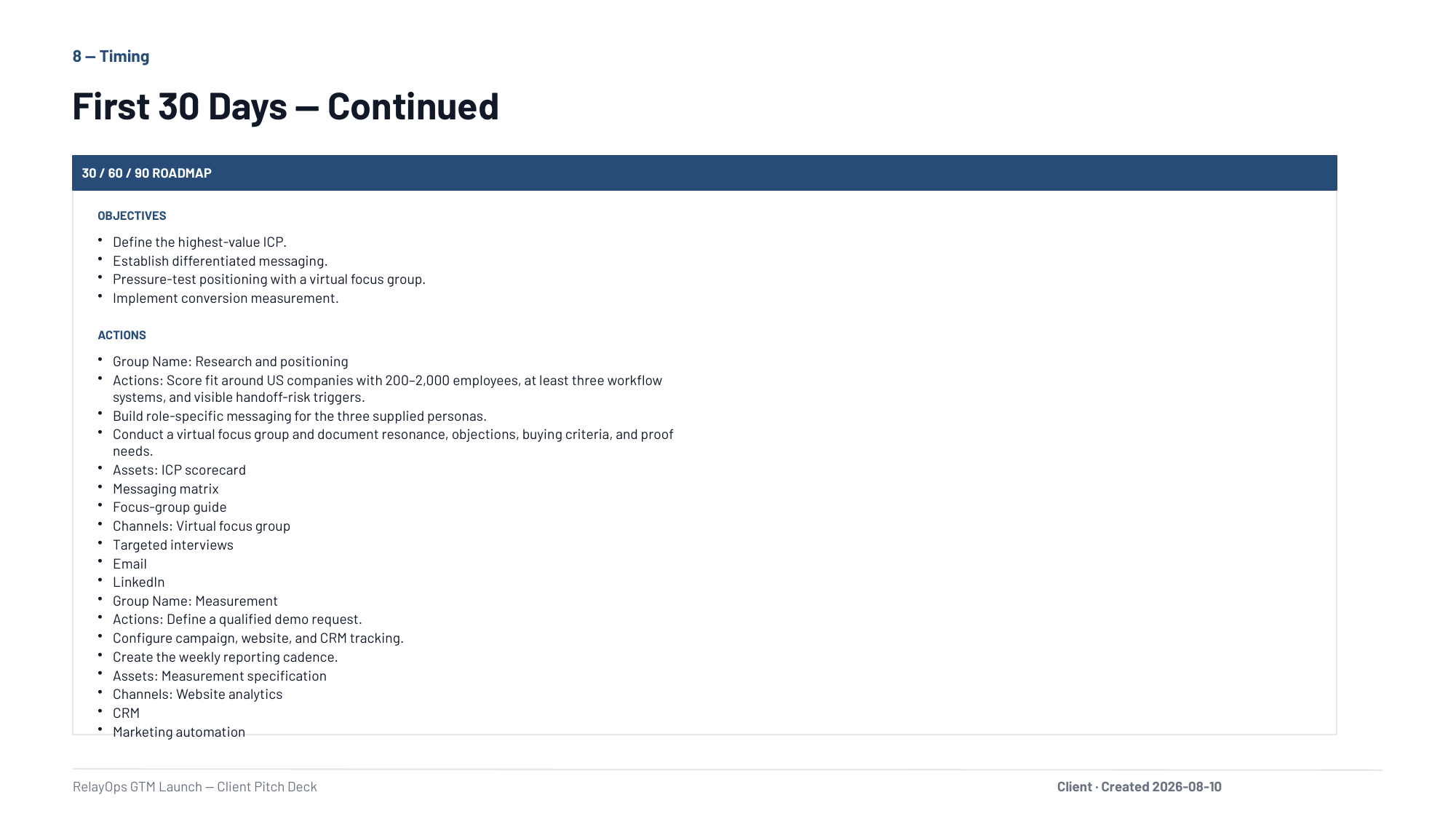

8 — Timing
First 30 Days — Continued

30 / 60 / 90 ROADMAP
OBJECTIVES
Define the highest-value ICP.
Establish differentiated messaging.
Pressure-test positioning with a virtual focus group.
Implement conversion measurement.
ACTIONS
Group Name: Research and positioning
Actions: Score fit around US companies with 200–2,000 employees, at least three workflow systems, and visible handoff-risk triggers.
Build role-specific messaging for the three supplied personas.
Conduct a virtual focus group and document resonance, objections, buying criteria, and proof needs.
Assets: ICP scorecard
Messaging matrix
Focus-group guide
Channels: Virtual focus group
Targeted interviews
Email
LinkedIn
Group Name: Measurement
Actions: Define a qualified demo request.
Configure campaign, website, and CRM tracking.
Create the weekly reporting cadence.
Assets: Measurement specification
Channels: Website analytics
CRM
Marketing automation

RelayOps GTM Launch — Client Pitch Deck
Client · Created 2026-08-10